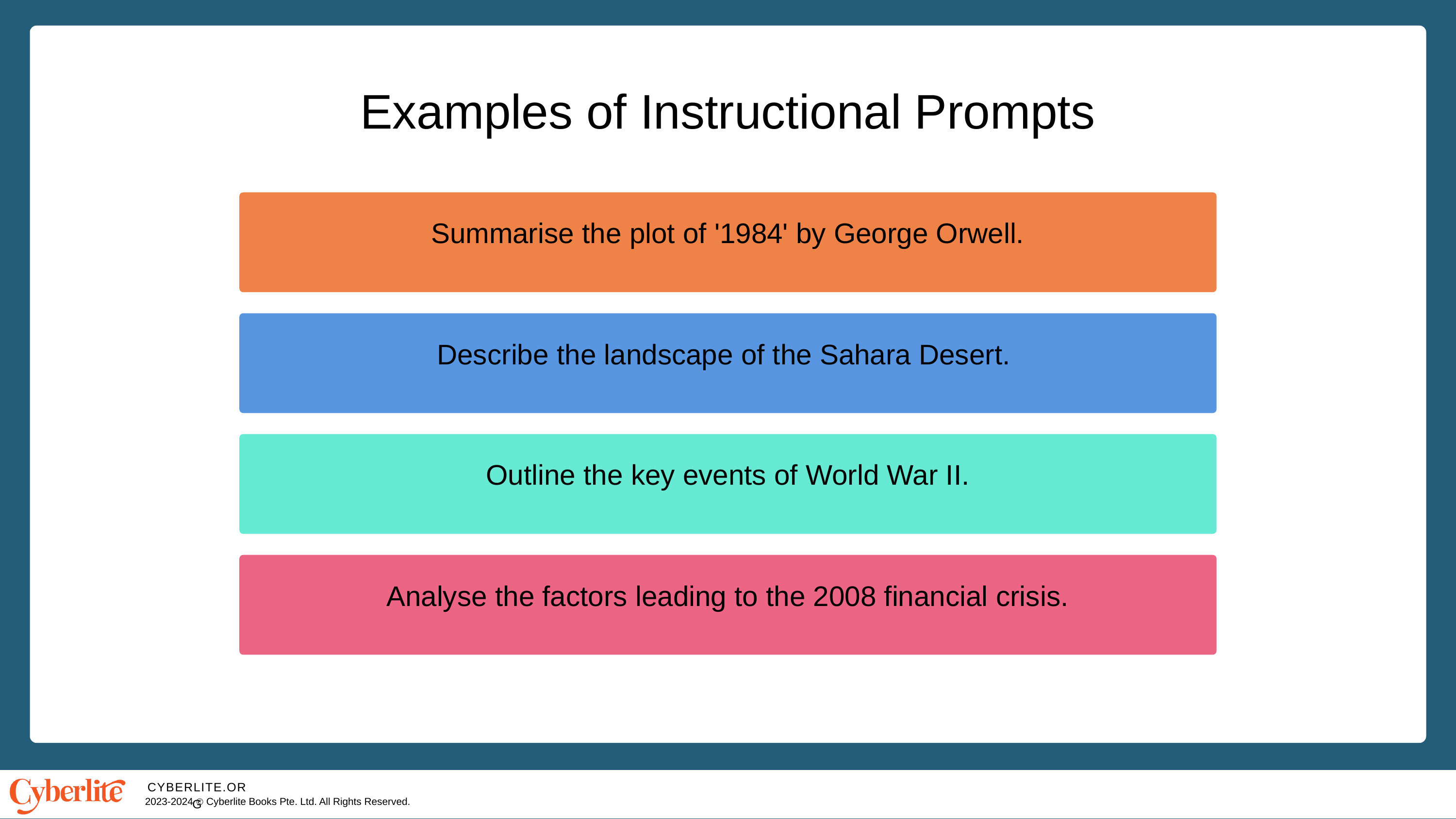

Examples of Instructional Prompts

Summarise the plot of '1984' by George Orwell.

Describe the landscape of the Sahara Desert.

Outline the key events of World War II.

Analyse the factors leading to the 2008 financial crisis.

CYBERLITE.ORG
2023-2024 Ⓒ Cyberlite Books Pte. Ltd. All Rights Reserved.